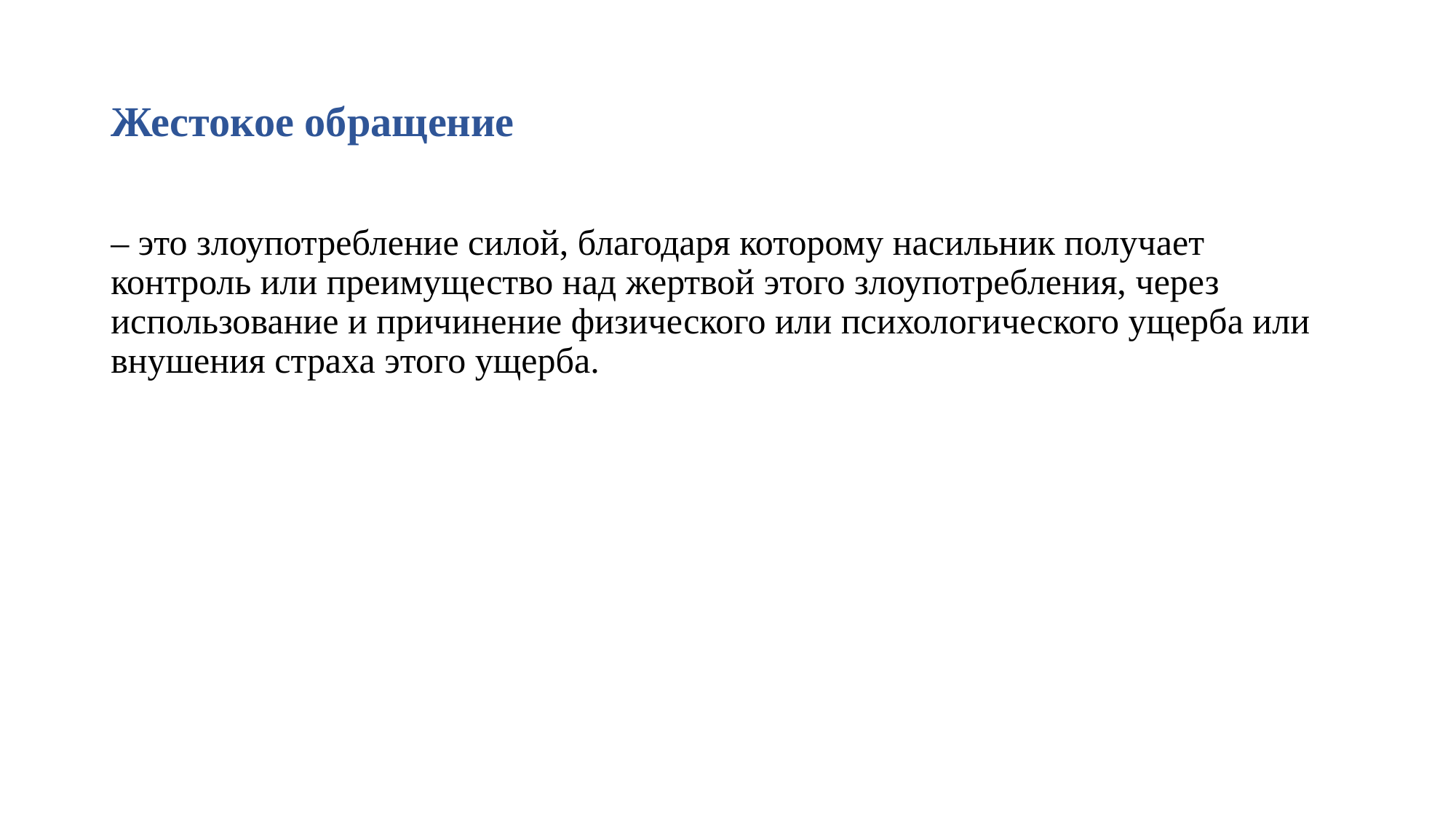

# Жестокое обращение
– это злоупотребление силой, благодаря которому насильник получает контроль или преимущество над жертвой этого злоупотребления, через использование и причинение физического или психологического ущерба или внушения страха этого ущерба.